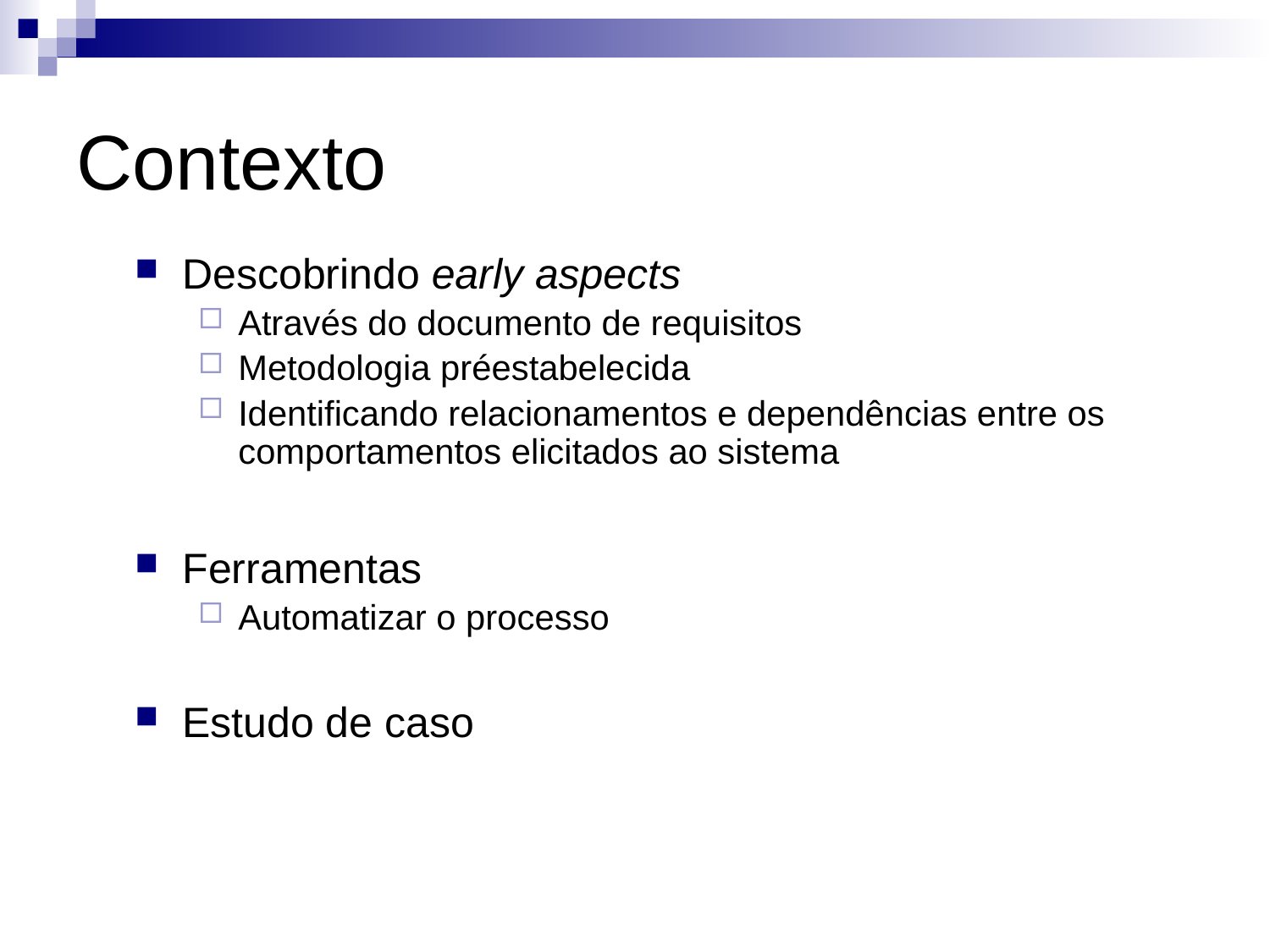

# Contexto
Descobrindo early aspects
Através do documento de requisitos
Metodologia préestabelecida
Identificando relacionamentos e dependências entre os comportamentos elicitados ao sistema

Ferramentas
Automatizar o processo

Estudo de caso